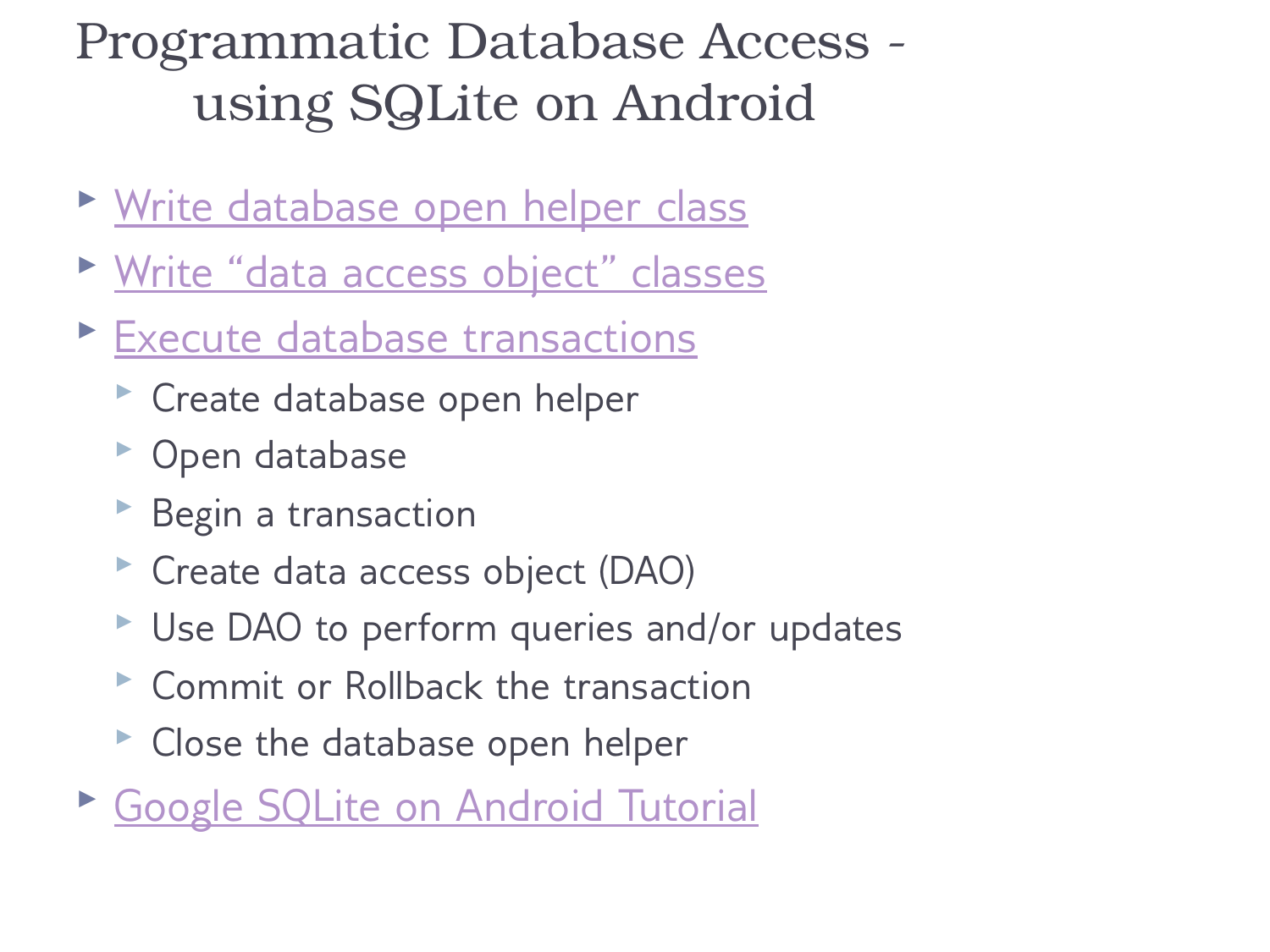

# Programmatic Database Access - using SQLite on Android
Write database open helper class
Write “data access object” classes
Execute database transactions
Create database open helper
Open database
Begin a transaction
Create data access object (DAO)
Use DAO to perform queries and/or updates
Commit or Rollback the transaction
Close the database open helper
Google SQLite on Android Tutorial